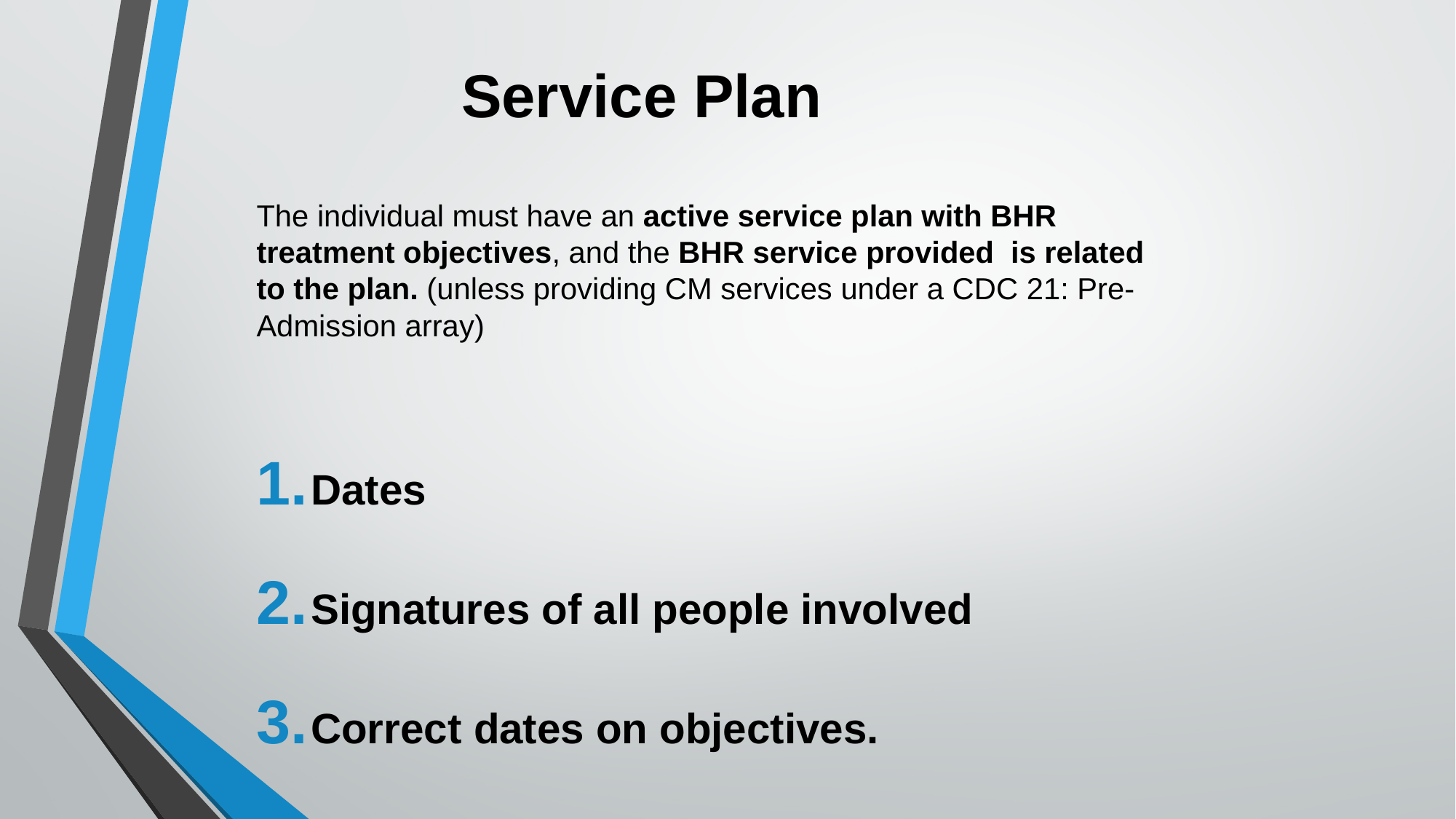

# Service Plan
The individual must have an active service plan with BHR treatment objectives, and the BHR service provided  is related to the plan. (unless providing CM services under a CDC 21: Pre-Admission array)

Dates
Signatures of all people involved
Correct dates on objectives.